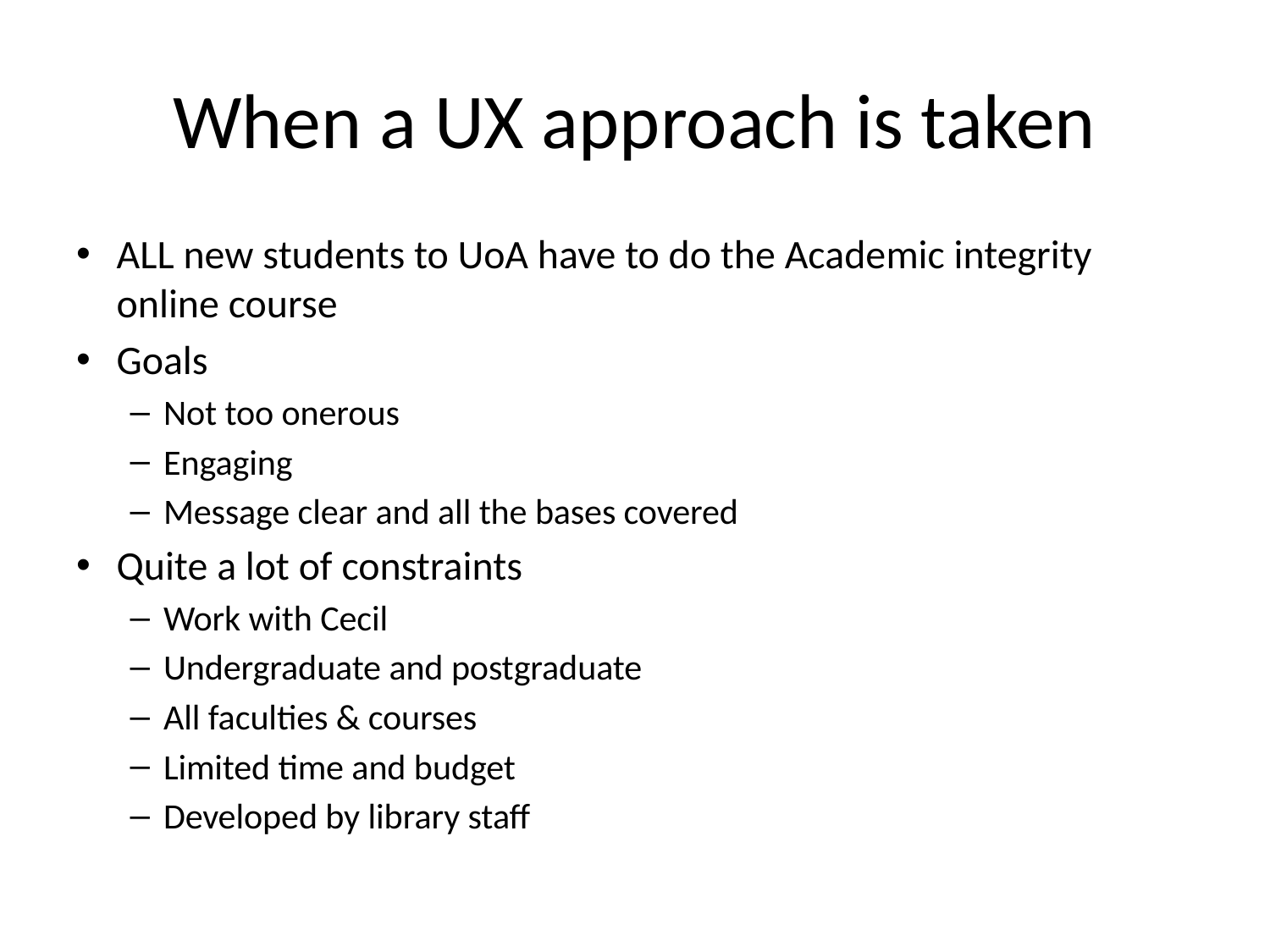

# When a UX approach is taken
ALL new students to UoA have to do the Academic integrity online course
Goals
Not too onerous
Engaging
Message clear and all the bases covered
Quite a lot of constraints
Work with Cecil
Undergraduate and postgraduate
All faculties & courses
Limited time and budget
Developed by library staff